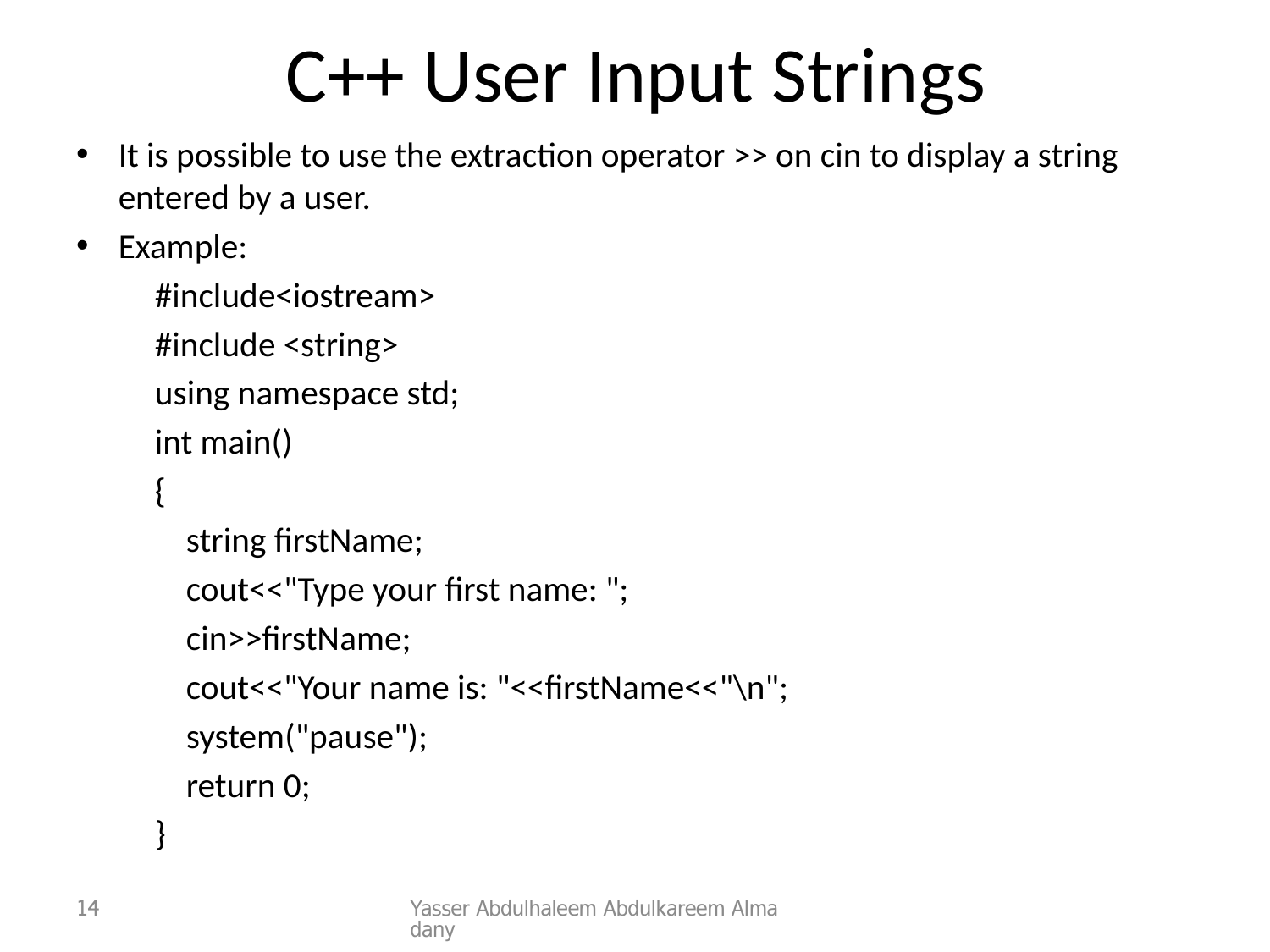

# C++ User Input Strings
It is possible to use the extraction operator >> on cin to display a string entered by a user.
Example:
	#include<iostream>
	#include <string>
	using namespace std;
	int main()
	{
	    string firstName;
	    cout<<"Type your first name: ";
	    cin>>firstName;
	    cout<<"Your name is: "<<firstName<<"\n";
	    system("pause");
	    return 0;
	}
14
Yasser Abdulhaleem Abdulkareem Almadany